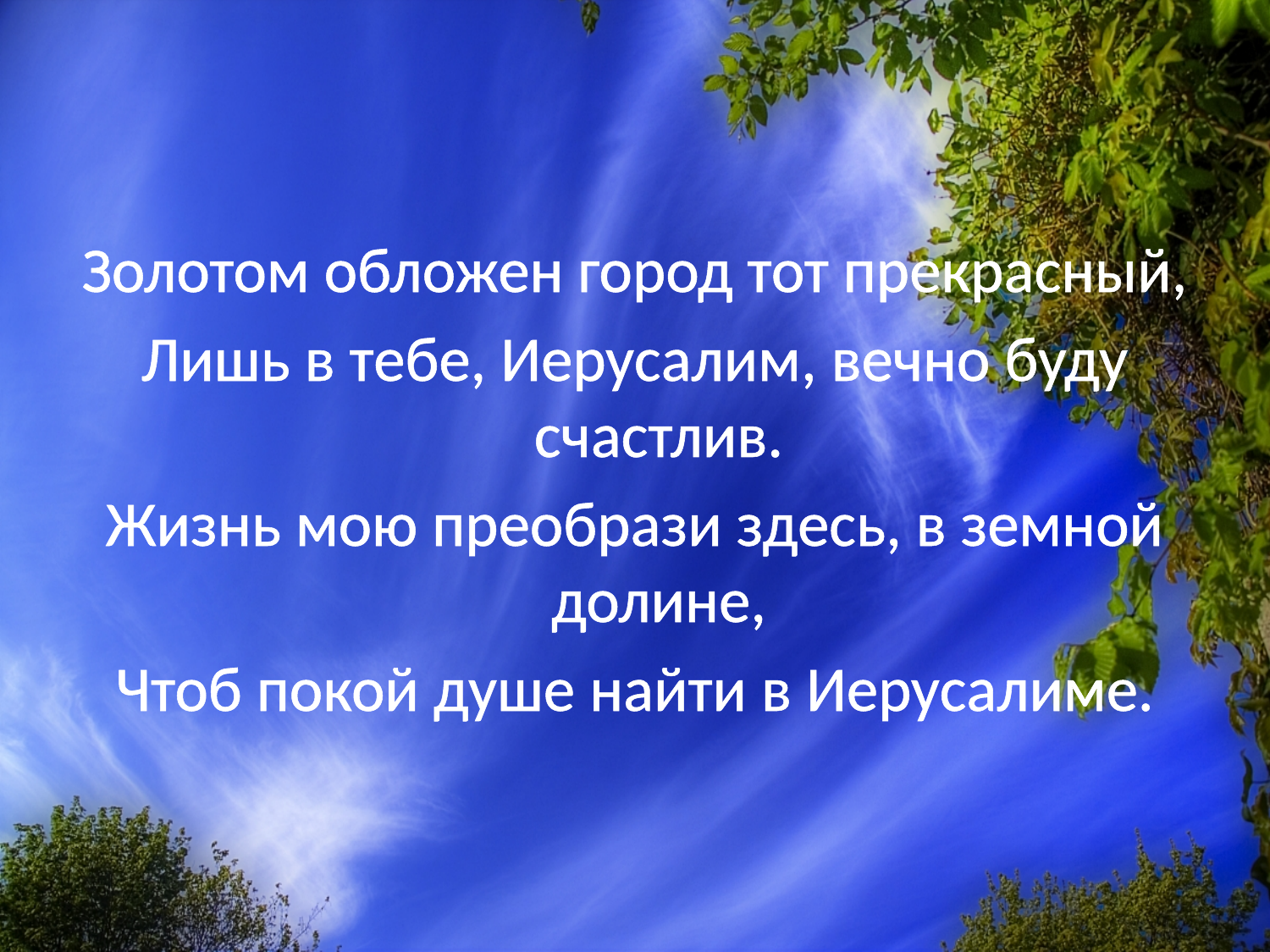

#
Золотом обложен город тот прекрасный,
Лишь в тебе, Иерусалим, вечно буду счастлив.
Жизнь мою преобрази здесь, в земной долине,
Чтоб покой душе найти в Иерусалиме.